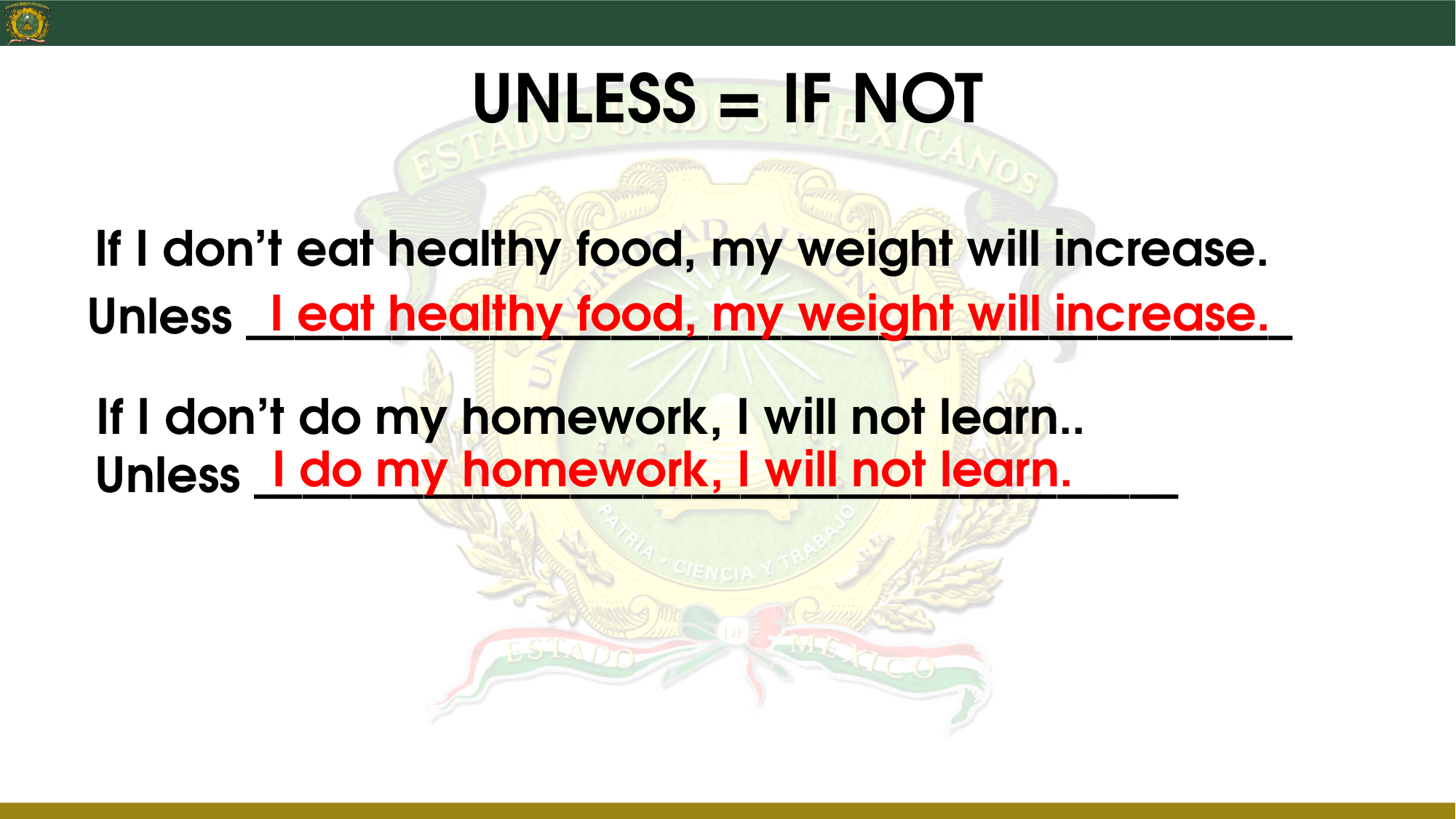

UNLESS = IF NOT
If I don’t eat healthy food, my weight will increase.
I eat healthy food, my weight will increase.
Unless ___________________________________________
If I don’t do my homework, I will not learn..
I do my homework, I will not learn.
Unless ______________________________________